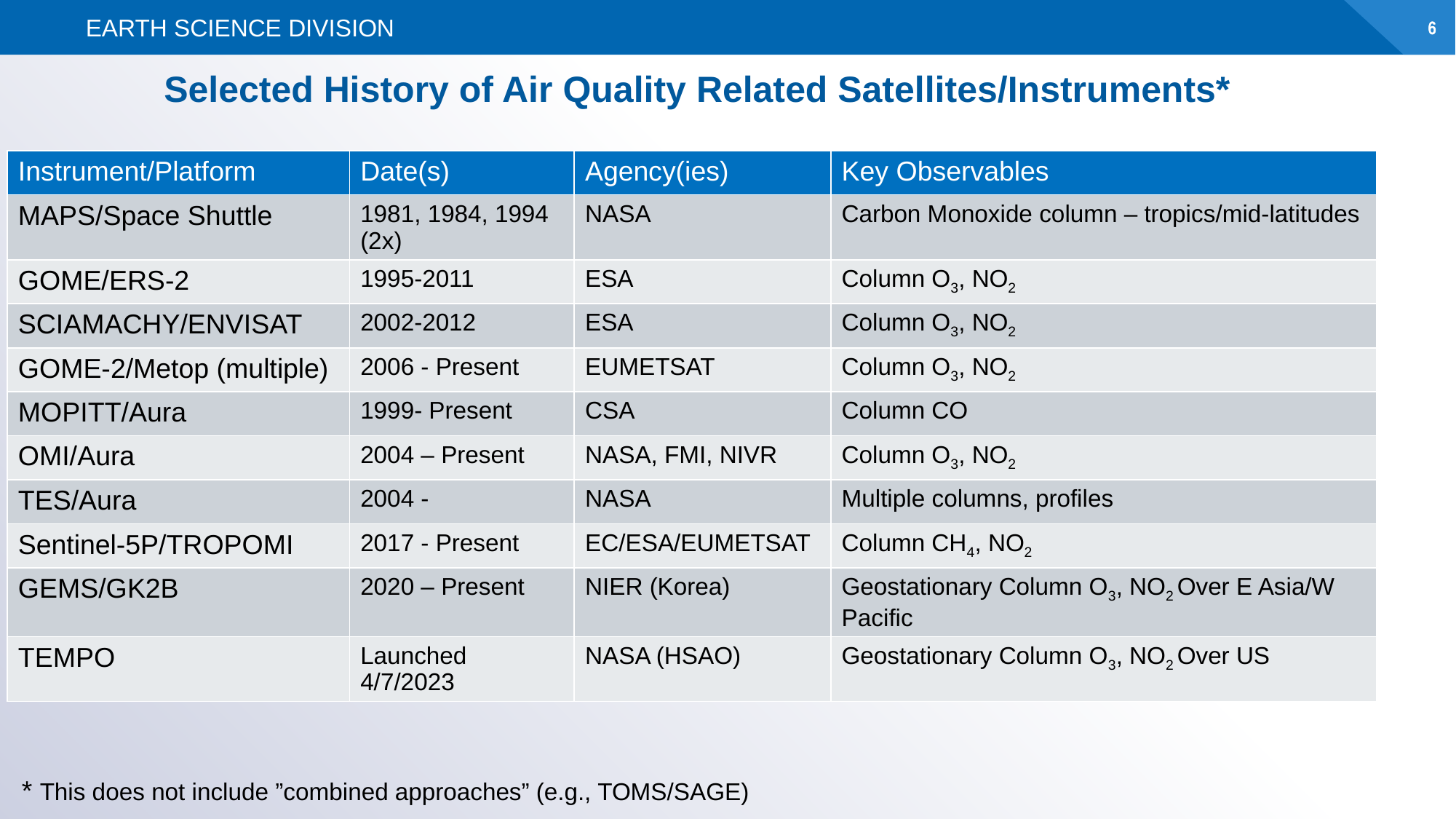

# Selected History of Air Quality Related Satellites/Instruments*
| Instrument/Platform | Date(s) | Agency(ies) | Key Observables |
| --- | --- | --- | --- |
| MAPS/Space Shuttle | 1981, 1984, 1994 (2x) | NASA | Carbon Monoxide column – tropics/mid-latitudes |
| GOME/ERS-2 | 1995-2011 | ESA | Column O3, NO2 |
| SCIAMACHY/ENVISAT | 2002-2012 | ESA | Column O3, NO2 |
| GOME-2/Metop (multiple) | 2006 - Present | EUMETSAT | Column O3, NO2 |
| MOPITT/Aura | 1999- Present | CSA | Column CO |
| OMI/Aura | 2004 – Present | NASA, FMI, NIVR | Column O3, NO2 |
| TES/Aura | 2004 - | NASA | Multiple columns, profiles |
| Sentinel-5P/TROPOMI | 2017 - Present | EC/ESA/EUMETSAT | Column CH4, NO2 |
| GEMS/GK2B | 2020 – Present | NIER (Korea) | Geostationary Column O3, NO2 Over E Asia/W Pacific |
| TEMPO | Launched 4/7/2023 | NASA (HSAO) | Geostationary Column O3, NO2 Over US |
* This does not include ”combined approaches” (e.g., TOMS/SAGE)